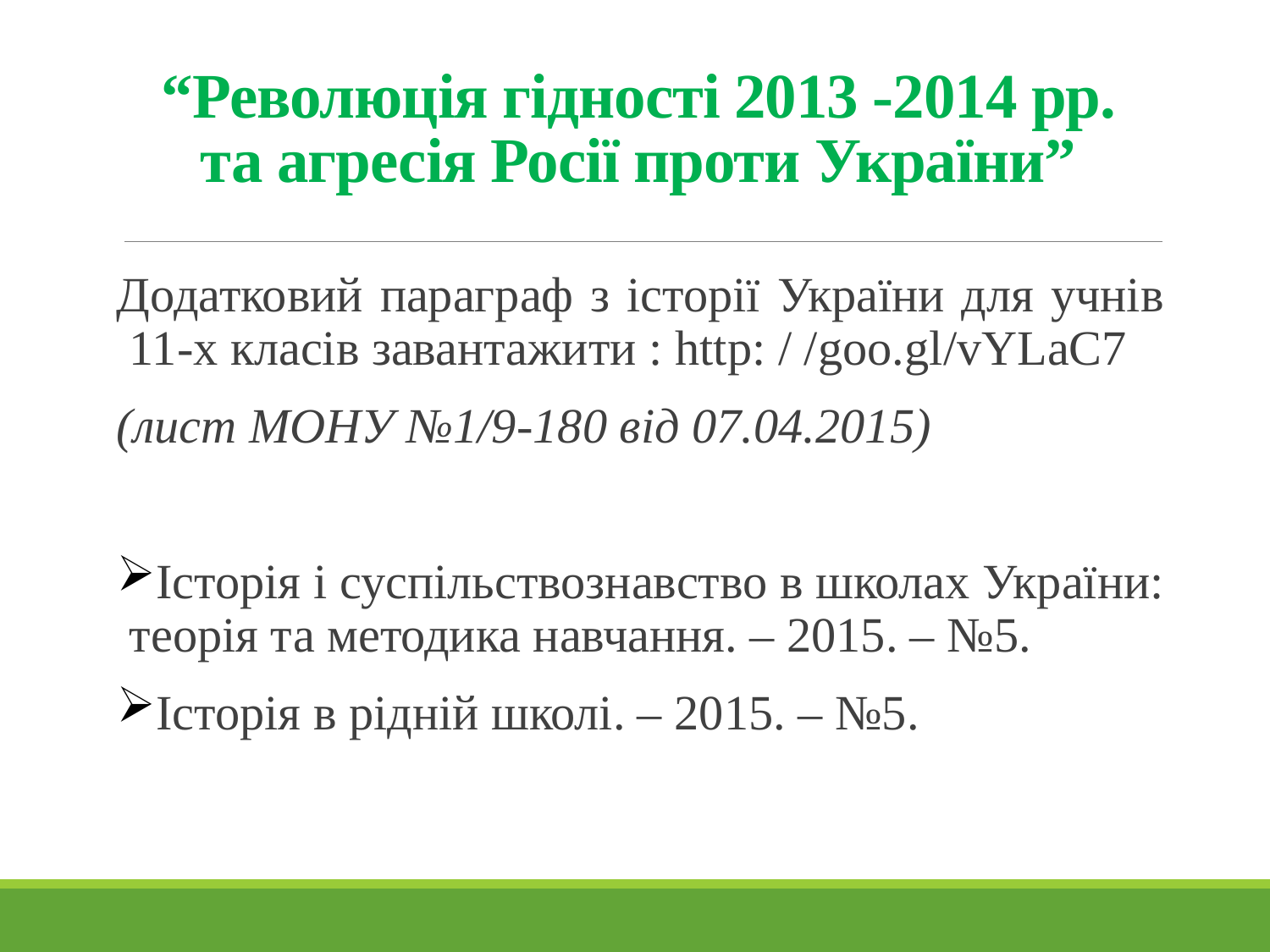

# “Революція гідності 2013 -2014 рр. та агресія Росії проти України”
Додатковий параграф з історії України для учнів 11-х класів завантажити : http: / /goo.gl/vYLaC7
(лист МОНУ №1/9-180 від 07.04.2015)

Історія і суспільствознавство в школах України: теорія та методика навчання. – 2015. – №5.
Історія в рідній школі. – 2015. – №5.